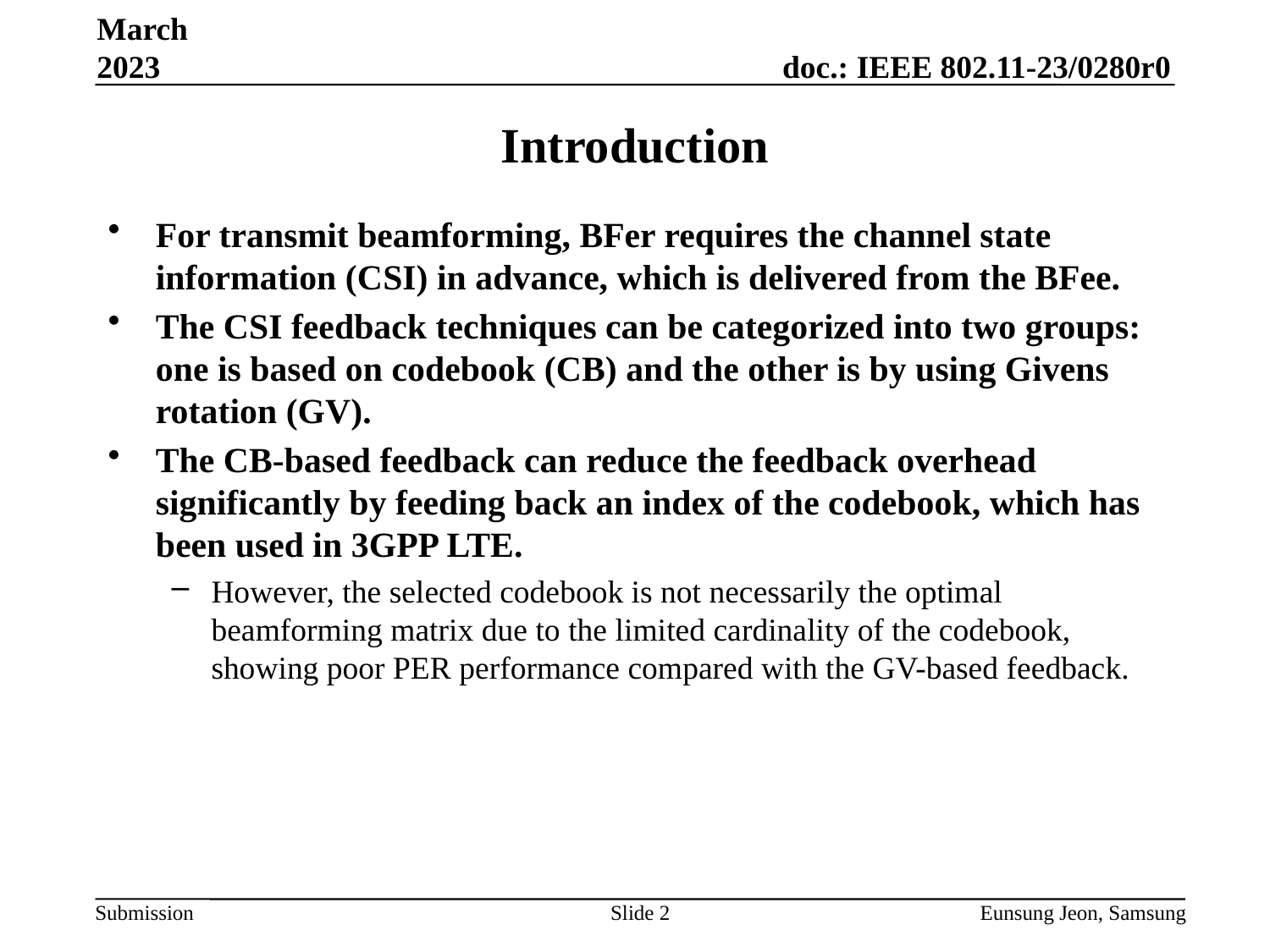

March 2023
# Introduction
For transmit beamforming, BFer requires the channel state information (CSI) in advance, which is delivered from the BFee.
The CSI feedback techniques can be categorized into two groups: one is based on codebook (CB) and the other is by using Givens rotation (GV).
The CB-based feedback can reduce the feedback overhead significantly by feeding back an index of the codebook, which has been used in 3GPP LTE.
However, the selected codebook is not necessarily the optimal beamforming matrix due to the limited cardinality of the codebook, showing poor PER performance compared with the GV-based feedback.

Slide 2
Eunsung Jeon, Samsung